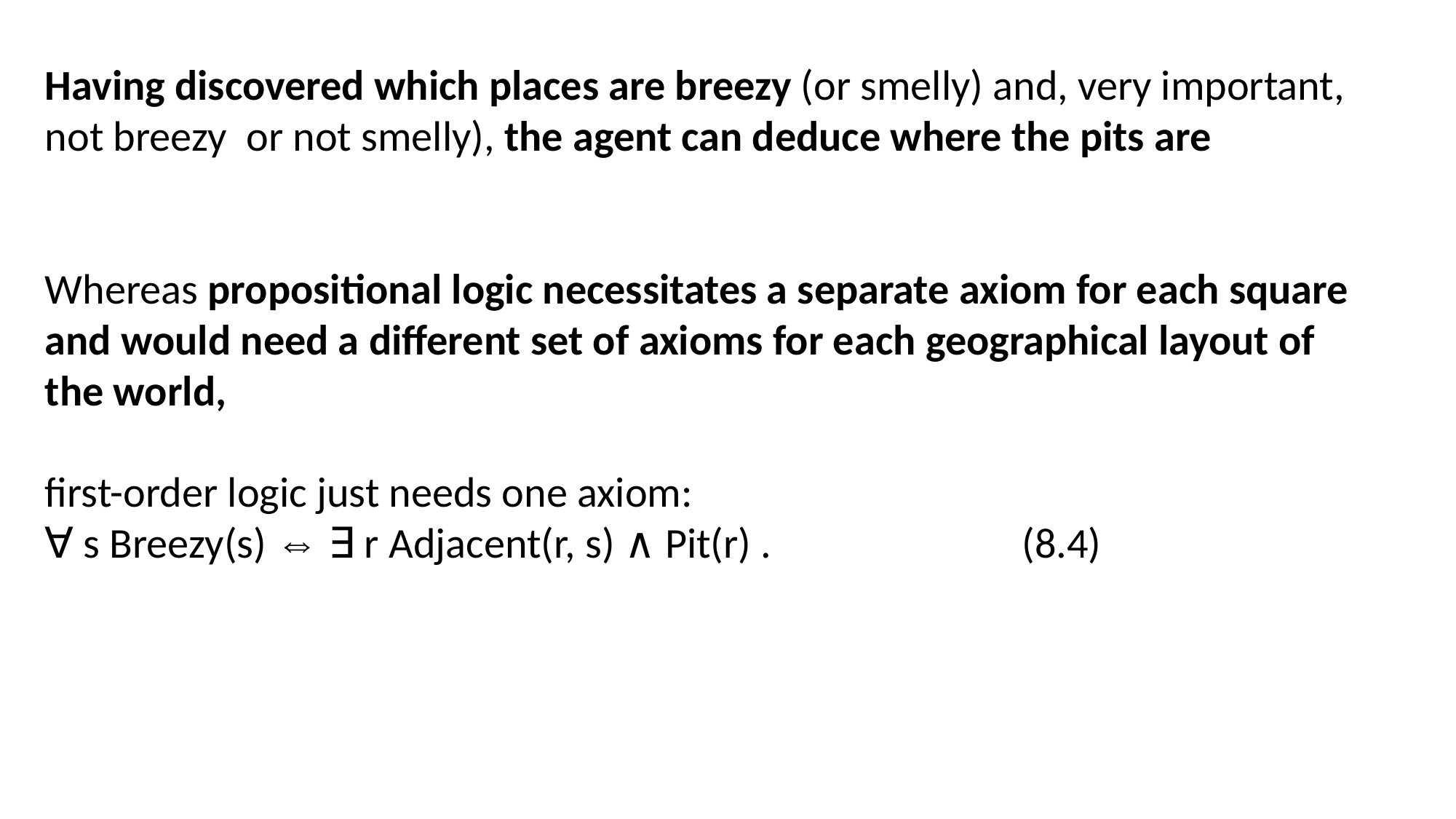

Having discovered which places are breezy (or smelly) and, very important, not breezy  or not smelly), the agent can deduce where the pits are

Whereas propositional logic necessitates a separate axiom for each square and would need a different set of axioms for each geographical layout of the world,

first-order logic just needs one axiom:
∀ s Breezy(s) ⇔ ∃ r Adjacent(r, s) ∧ Pit(r) .                          (8.4)